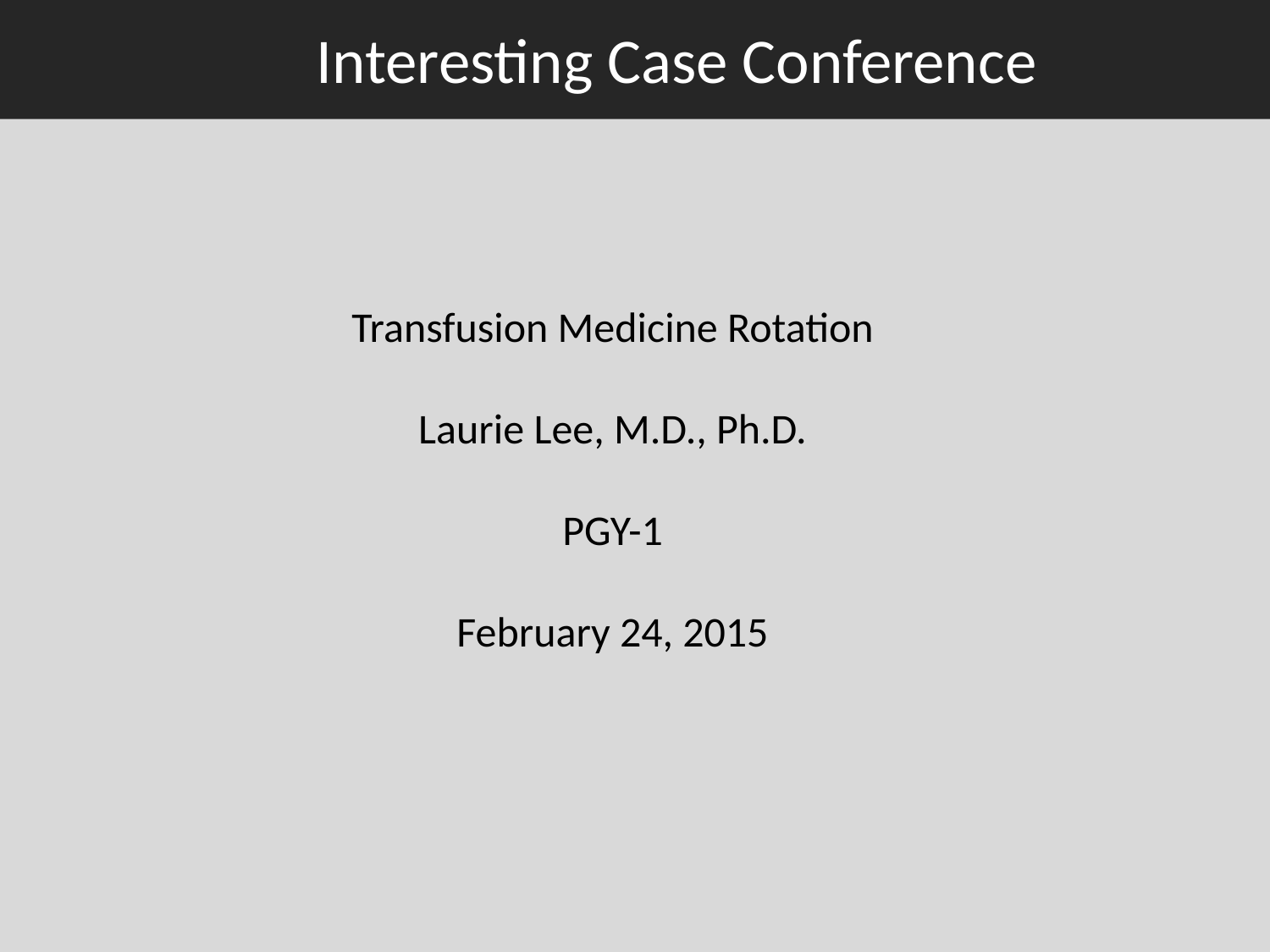

# Interesting Case Conference

Transfusion Medicine Rotation
Laurie Lee, M.D., Ph.D.
PGY-1
February 24, 2015